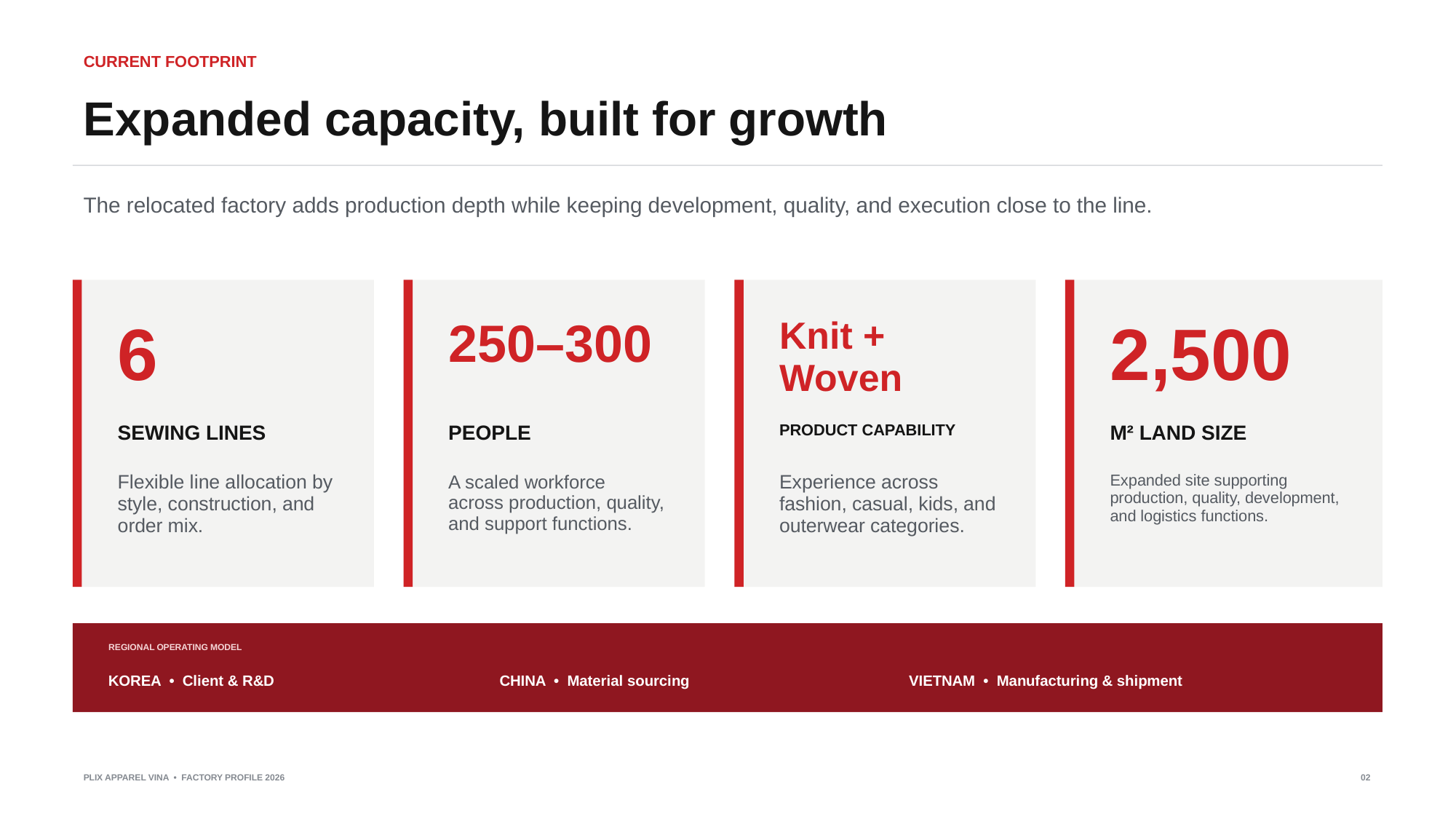

CURRENT FOOTPRINT
Expanded capacity, built for growth

The relocated factory adds production depth while keeping development, quality, and execution close to the line.

6
250–300
Knit +
Woven
2,500
SEWING LINES
PEOPLE
PRODUCT CAPABILITY
M² LAND SIZE
Flexible line allocation by style, construction, and order mix.
A scaled workforce across production, quality, and support functions.
Experience across fashion, casual, kids, and outerwear categories.
Expanded site supporting production, quality, development, and logistics functions.

REGIONAL OPERATING MODEL
KOREA  •  Client & R&D
CHINA  •  Material sourcing
VIETNAM  •  Manufacturing & shipment
PLIX APPAREL VINA  •  FACTORY PROFILE 2026
02